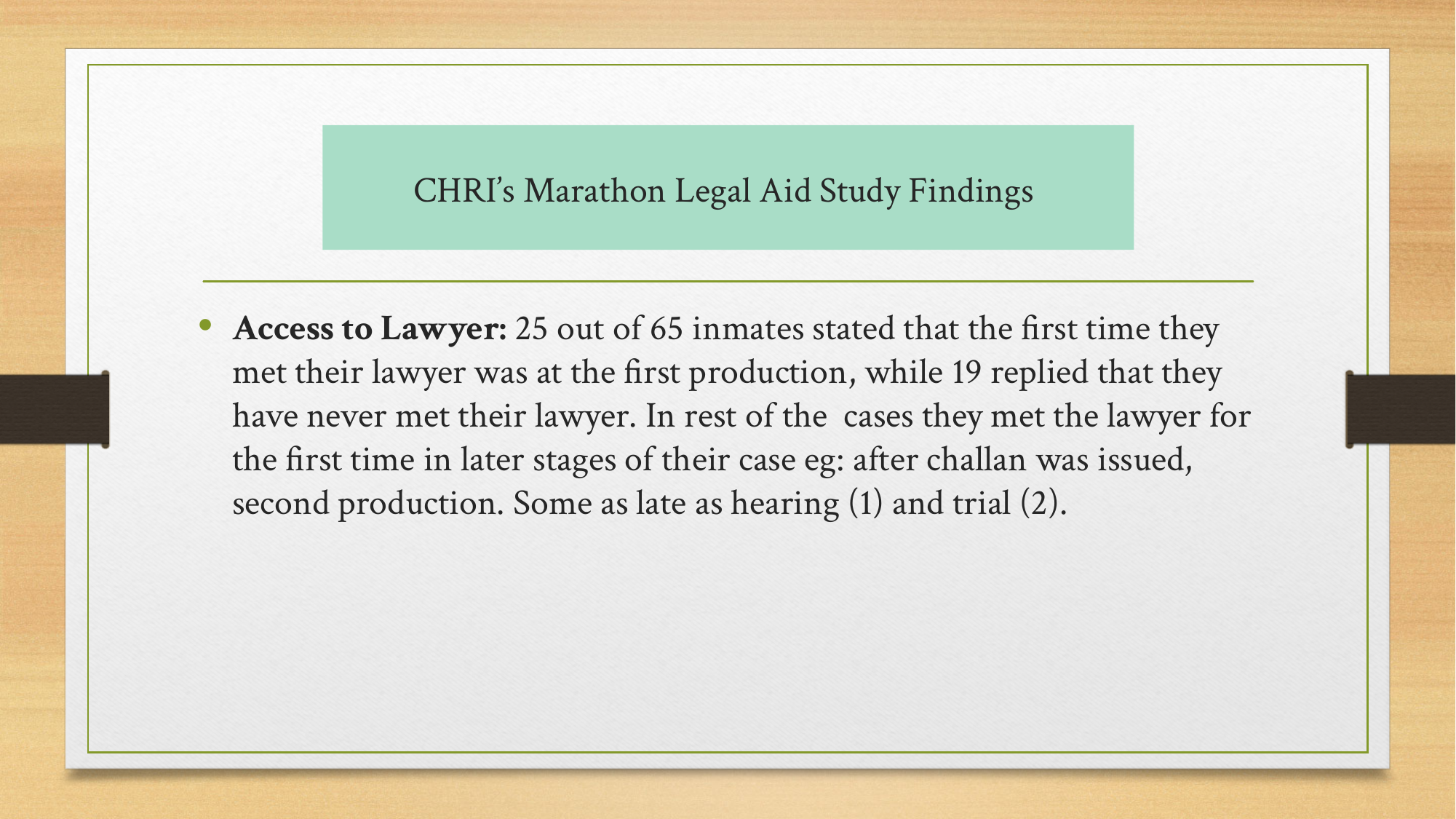

# CHRI’s Marathon Legal Aid Study Findings
Access to Lawyer: 25 out of 65 inmates stated that the first time they met their lawyer was at the first production, while 19 replied that they have never met their lawyer. In rest of the  cases they met the lawyer for the first time in later stages of their case eg: after challan was issued, second production. Some as late as hearing (1) and trial (2).